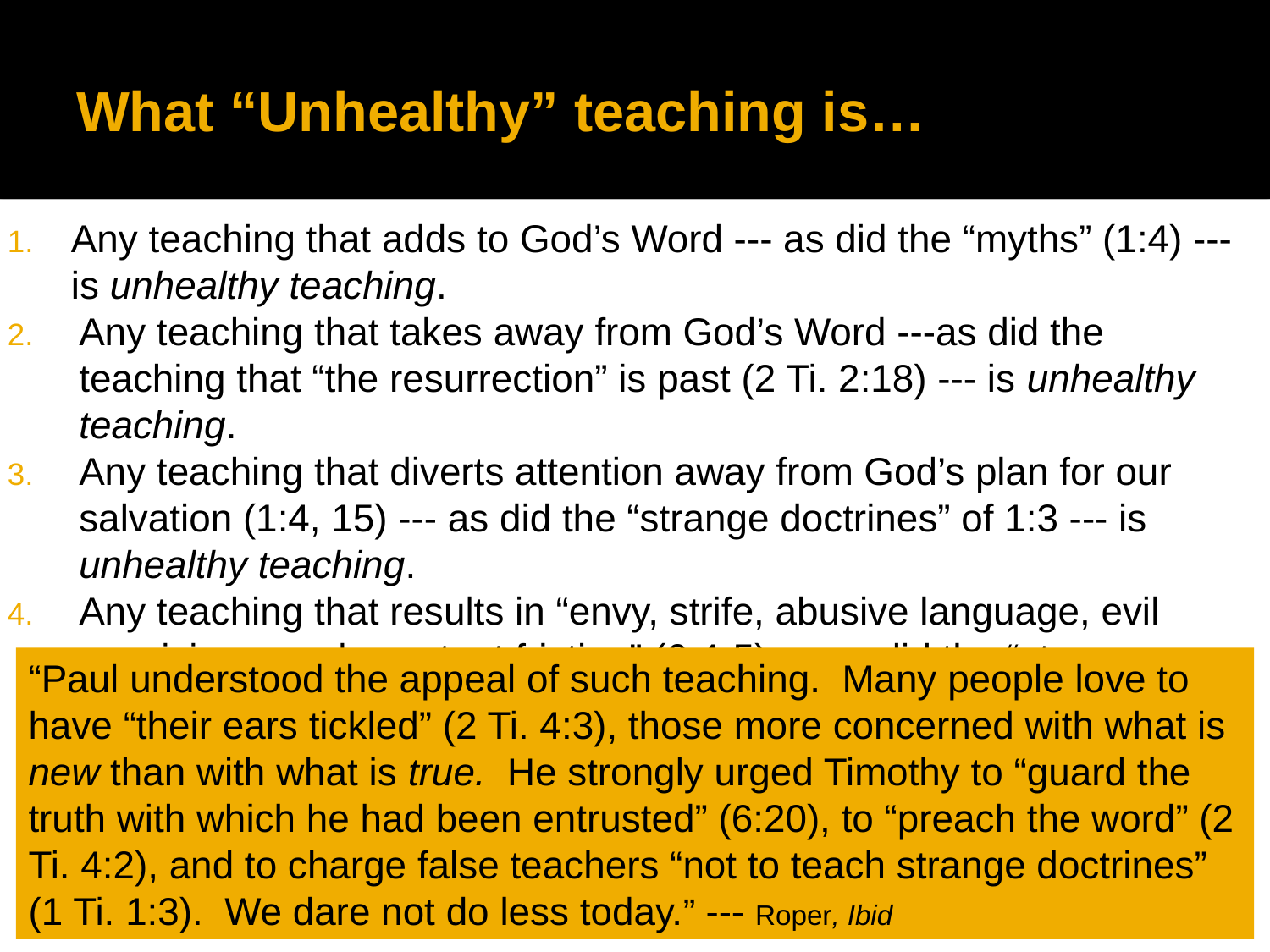

# What “Unhealthy” teaching is…
Any teaching that adds to God’s Word --- as did the “myths” (1:4) --- is unhealthy teaching.
Any teaching that takes away from God’s Word ---as did the teaching that “the resurrection” is past (2 Ti. 2:18) --- is unhealthy teaching.
Any teaching that diverts attention away from God’s plan for our salvation (1:4, 15) --- as did the “strange doctrines” of 1:3 --- is unhealthy teaching.
Any teaching that results in “envy, strife, abusive language, evil suspicions, and constant friction” (6:4-5) --- as did the “strange doctrines” of 1:3 --- is unhealthy teaching.
“Paul understood the appeal of such teaching.  Many people love to have “their ears tickled” (2 Ti. 4:3), those more concerned with what is new than with what is true.  He strongly urged Timothy to “guard the truth with which he had been entrusted” (6:20), to “preach the word” (2 Ti. 4:2), and to charge false teachers “not to teach strange doctrines” (1 Ti. 1:3).  We dare not do less today.” --- Roper, Ibid